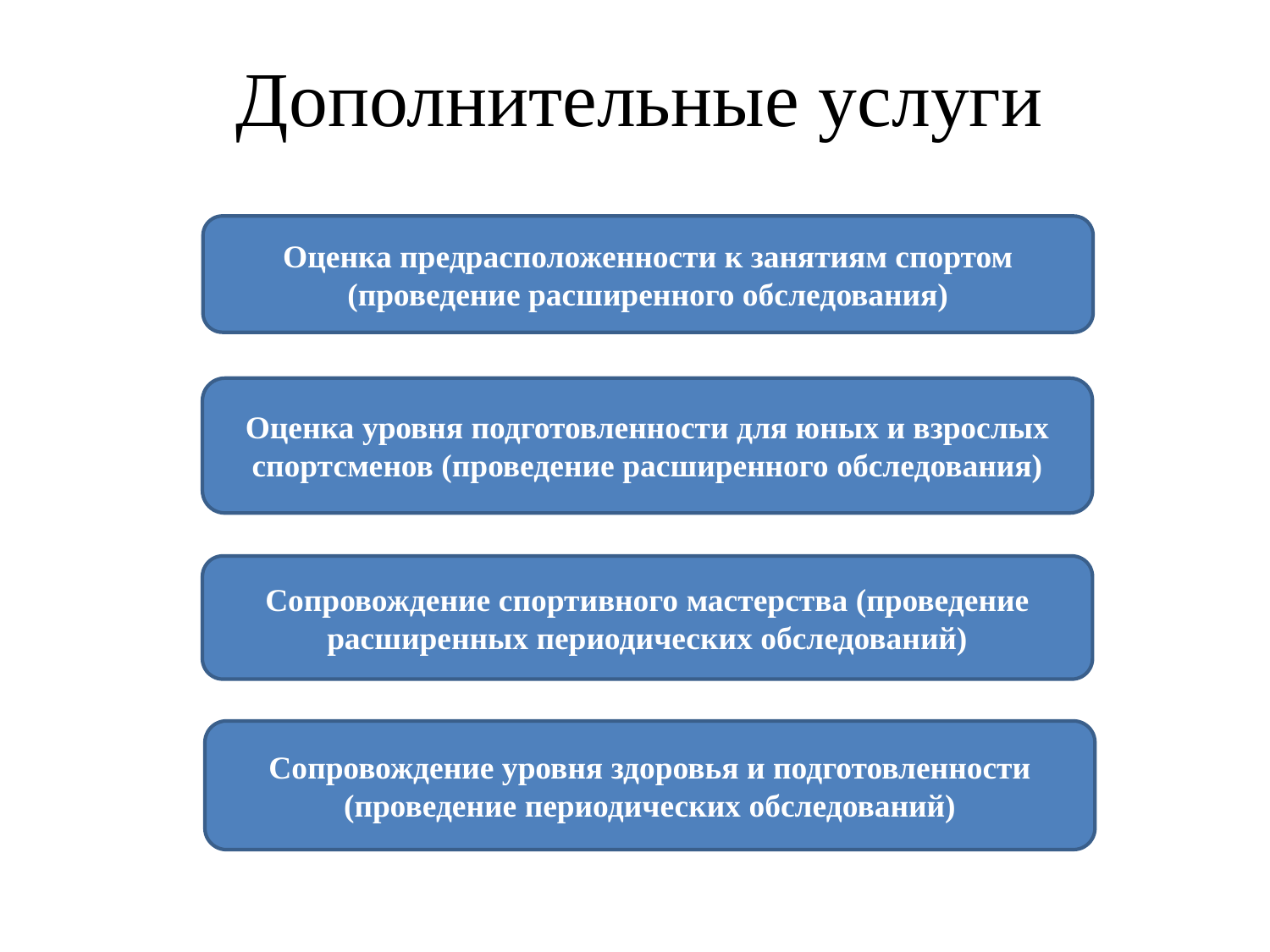

# Дополнительные услуги
Оценка предрасположенности к занятиям спортом (проведение расширенного обследования)
Оценка уровня подготовленности для юных и взрослых спортсменов (проведение расширенного обследования)
Сопровождение спортивного мастерства (проведение расширенных периодических обследований)
Сопровождение уровня здоровья и подготовленности (проведение периодических обследований)